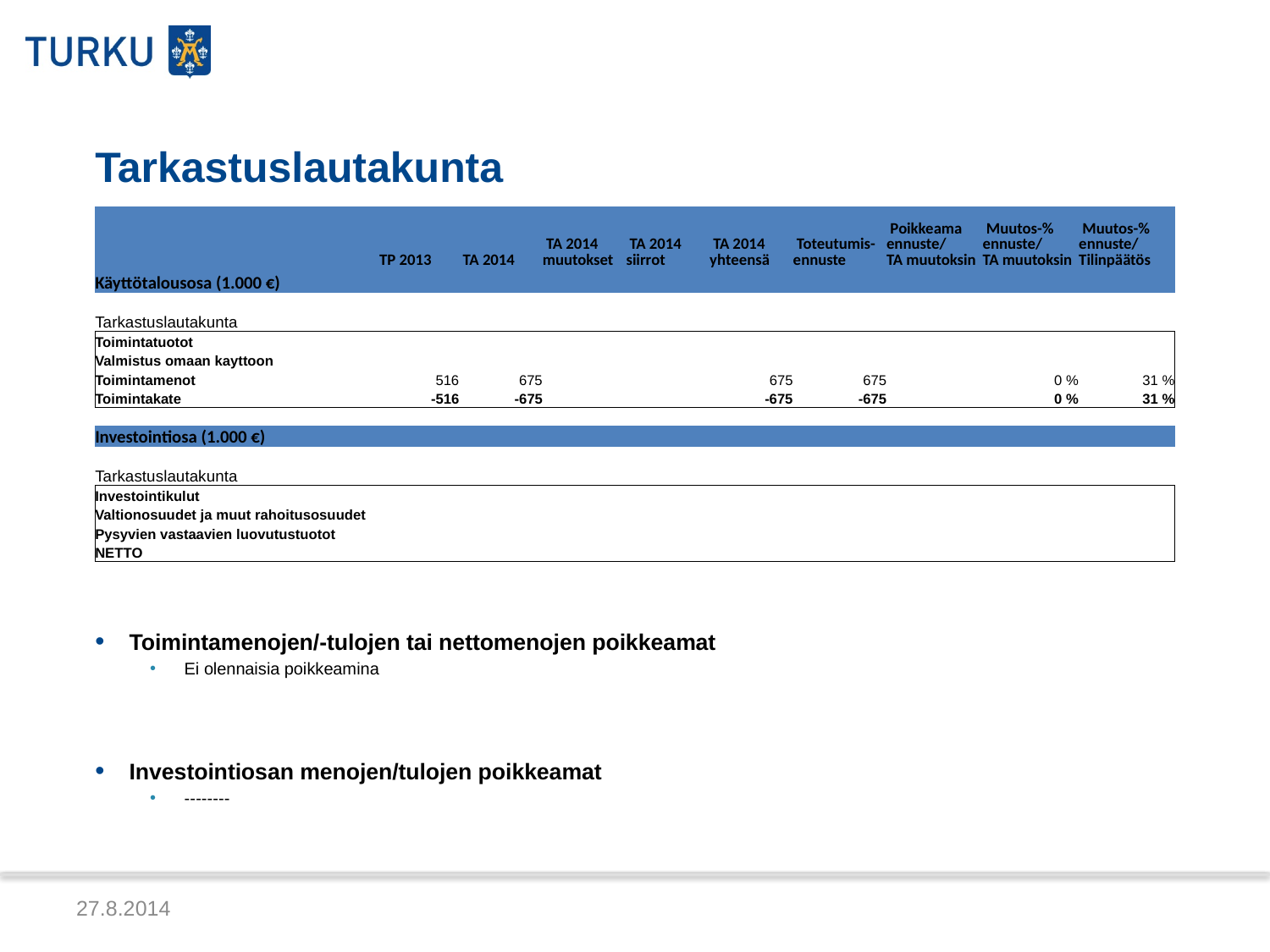

# Tarkastuslautakunta
|  | TP 2013 | TA 2014 | TA 2014 muutokset | TA 2014 siirrot | TA 2014 yhteensä | Toteutumis- ennuste | Poikkeama ennuste/ TA muutoksin | Muutos-% ennuste/ TA muutoksin | Muutos-% ennuste/ Tilinpäätös |
| --- | --- | --- | --- | --- | --- | --- | --- | --- | --- |
| Käyttötalousosa (1.000 €) |  |  |  |  |  |  |  |  |  |
|  | TOT | TOT | TOT | TOT |  |  |  |  |  |
| Tarkastuslautakunta |  |  |  |  |  |  |  |  |  |
| Toimintatuotot |  |  |  |  |  |  |  |  |  |
| Valmistus omaan kayttoon |  |  |  |  |  |  |  |  |  |
| Toimintamenot | 516 | 675 |  |  | 675 | 675 |  | 0 % | 31 % |
| Toimintakate | -516 | -675 |  |  | -675 | -675 |  | 0 % | 31 % |
|  |  |  |  |  |  |  |  |  |  |
| Investointiosa (1.000 €) |  |  |  |  |  |  |  |  |  |
|  |  |  |  |  |  |  |  |  |  |
| Tarkastuslautakunta |  |  |  |  |  |  |  |  |  |
| Investointikulut |  |  |  |  |  |  |  |  |  |
| Valtionosuudet ja muut rahoitusosuudet |  |  |  |  |  |  |  |  |  |
| Pysyvien vastaavien luovutustuotot |  |  |  |  |  |  |  |  |  |
| NETTO |  |  |  |  |  |  |  |  |  |
Tähän SAP-taulukko: Käyttötalous- ja investointiosan toteutumisennuste 1000€ (1-8R)

Toimintamenojen/-tulojen tai nettomenojen poikkeamat
Ei olennaisia poikkeamina

Investointiosan menojen/tulojen poikkeamat
--------

27.8.2014
Esittäjän nimi
1